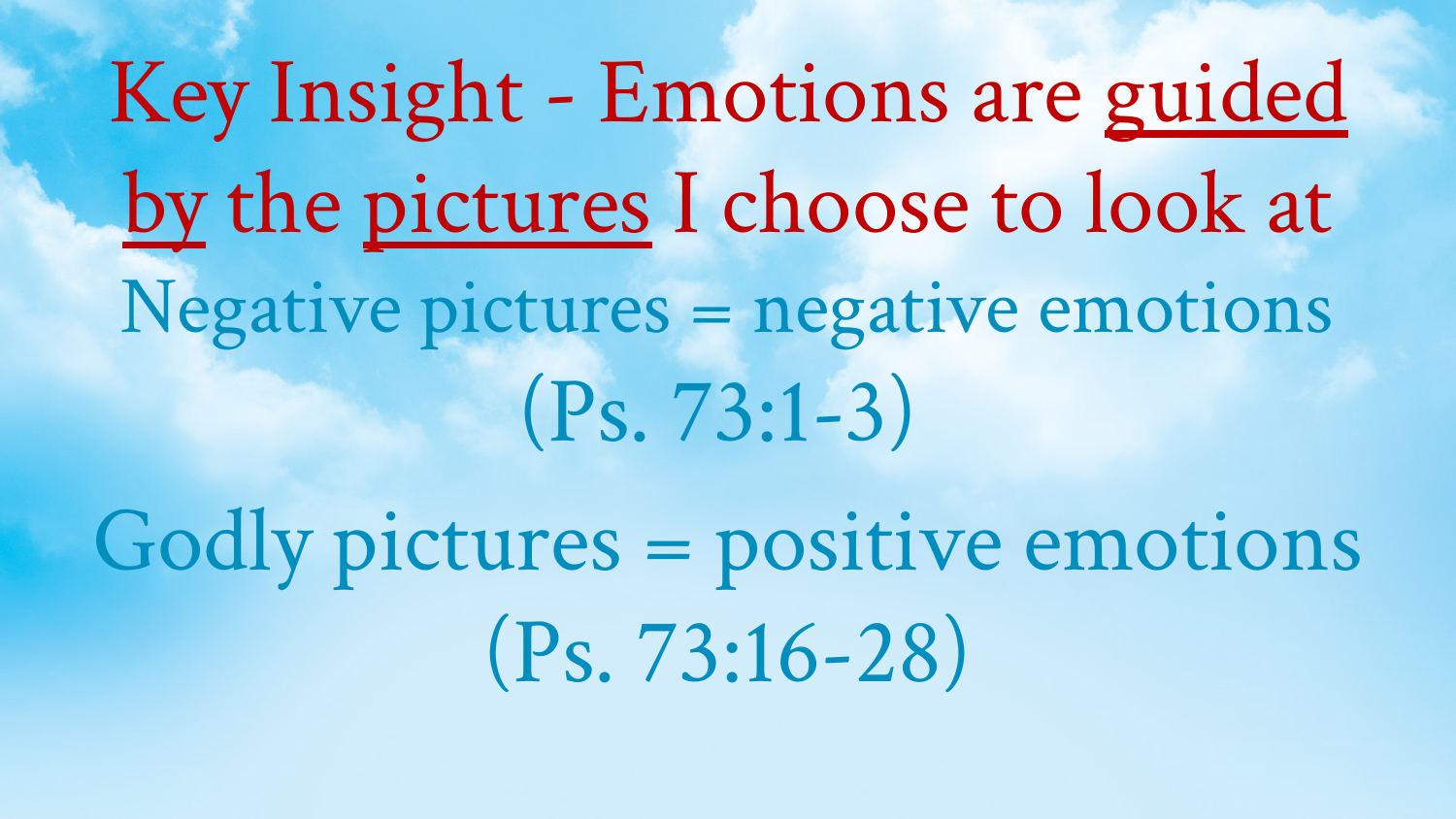

Key Insight - Emotions are guided by the pictures I choose to look at
Negative pictures = negative emotions (Ps. 73:1-3)
Godly pictures = positive emotions (Ps. 73:16-28)